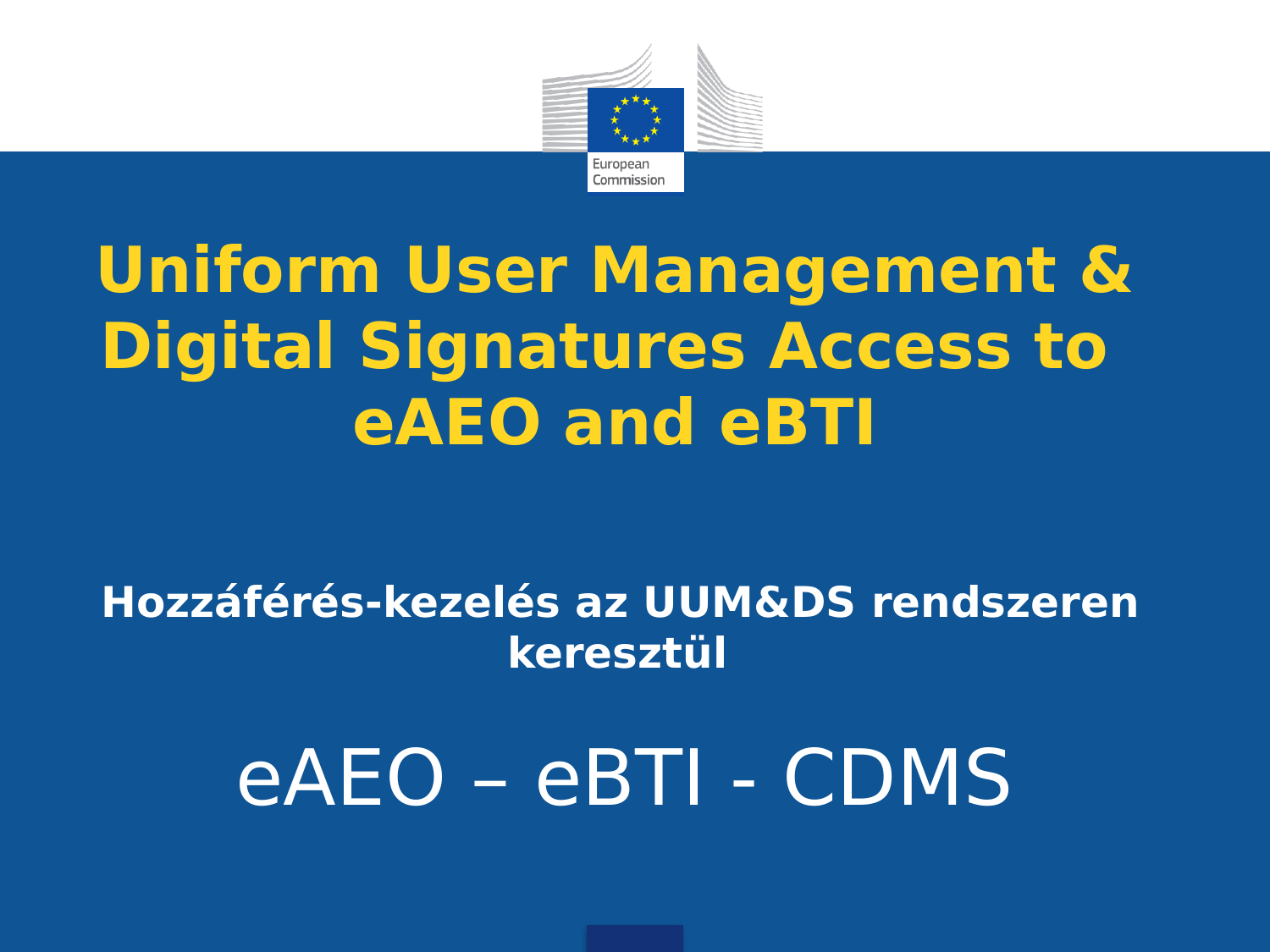

# Uniform User Management & Digital Signatures Access to eAEO and eBTI

 Hozzáférés-kezelés az UUM&DS rendszeren
keresztül

eAEO – eBTI - CDMS